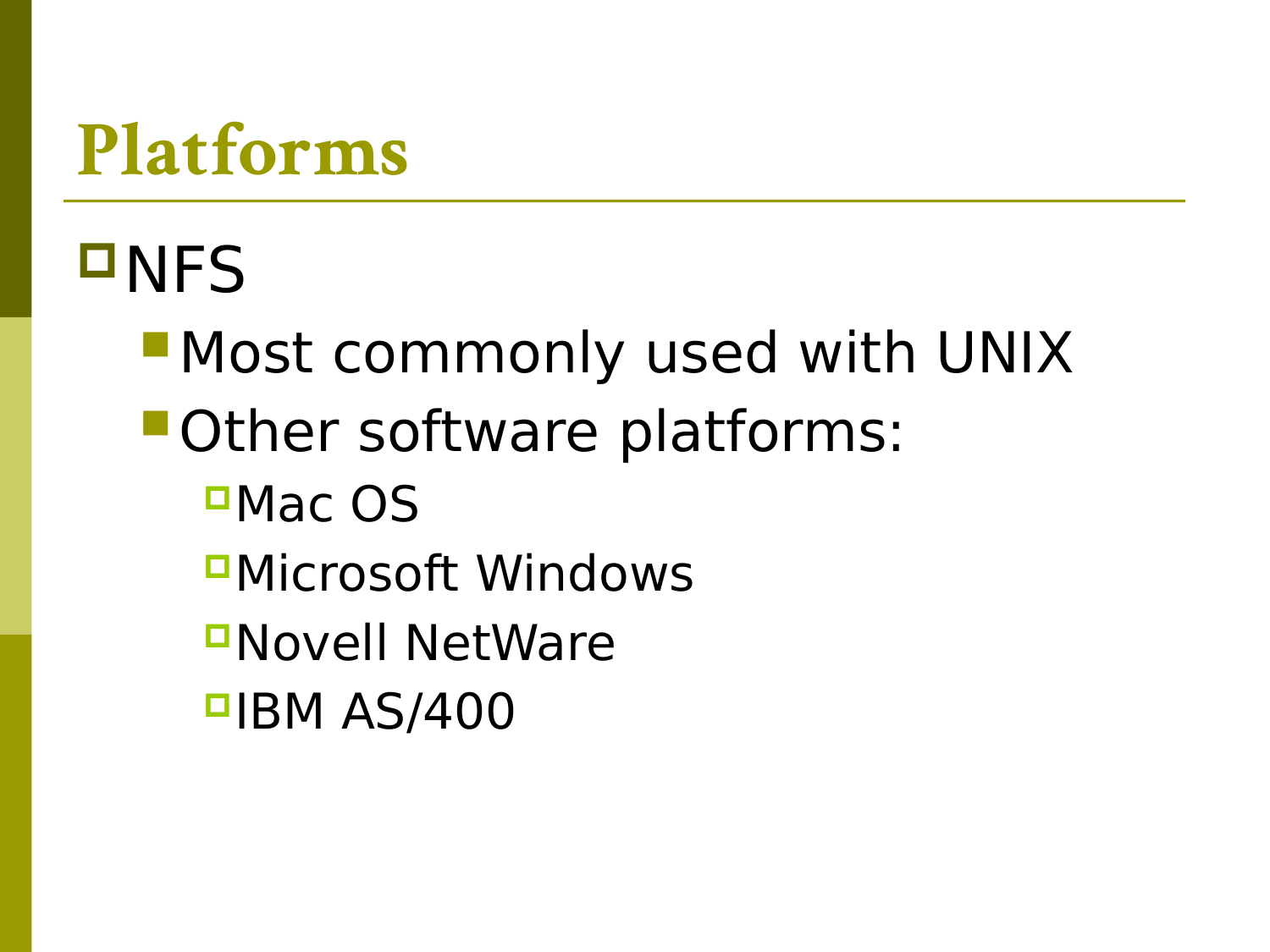

# Platforms
NFS
Most commonly used with UNIX
Other software platforms:
Mac OS
Microsoft Windows
Novell NetWare
IBM AS/400